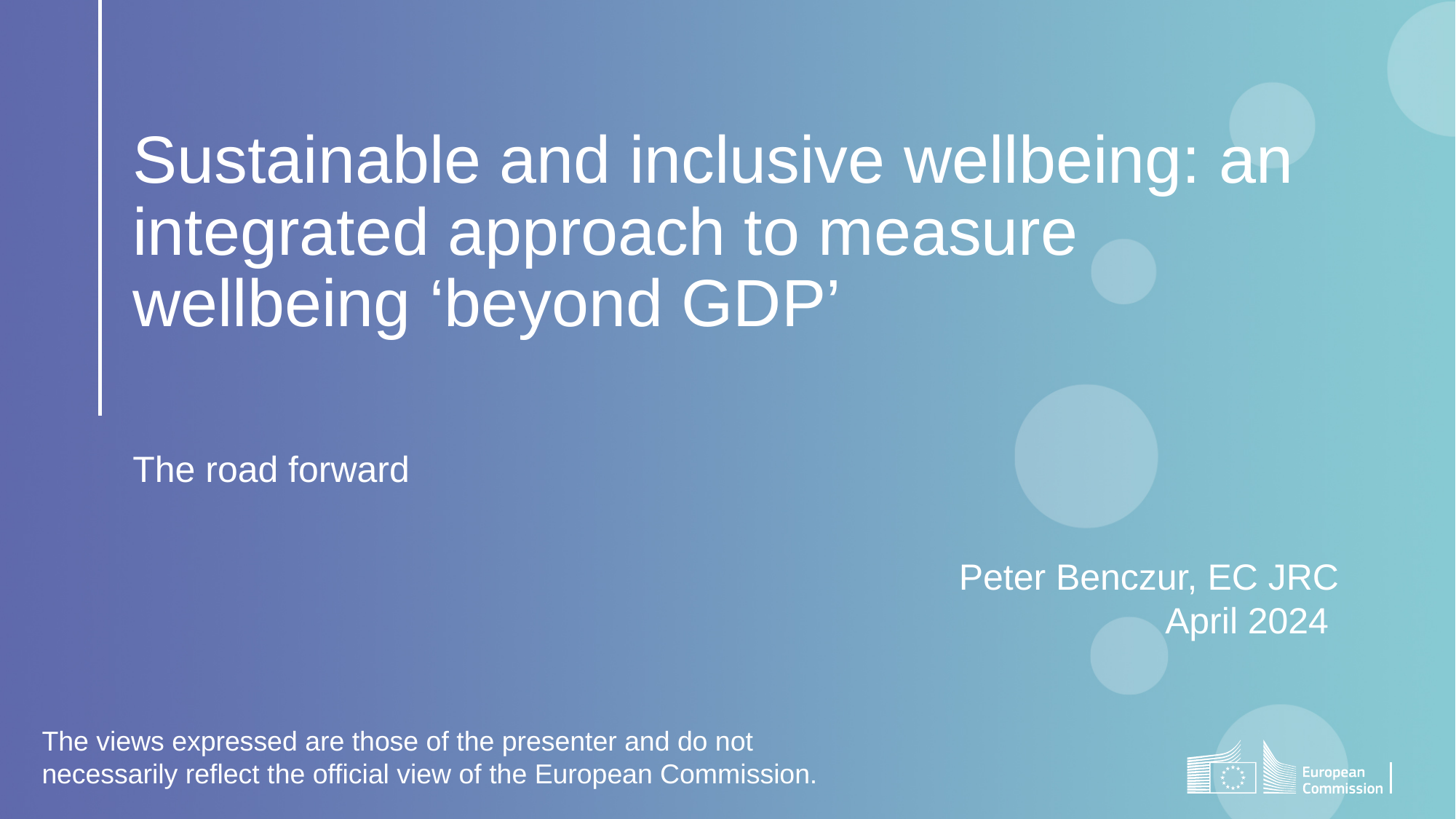

# Sustainable and inclusive wellbeing: an integrated approach to measure wellbeing ‘beyond GDP’
The road forward
Peter Benczur, EC JRC
April 2024
The views expressed are those of the presenter and do not necessarily reflect the official view of the European Commission.